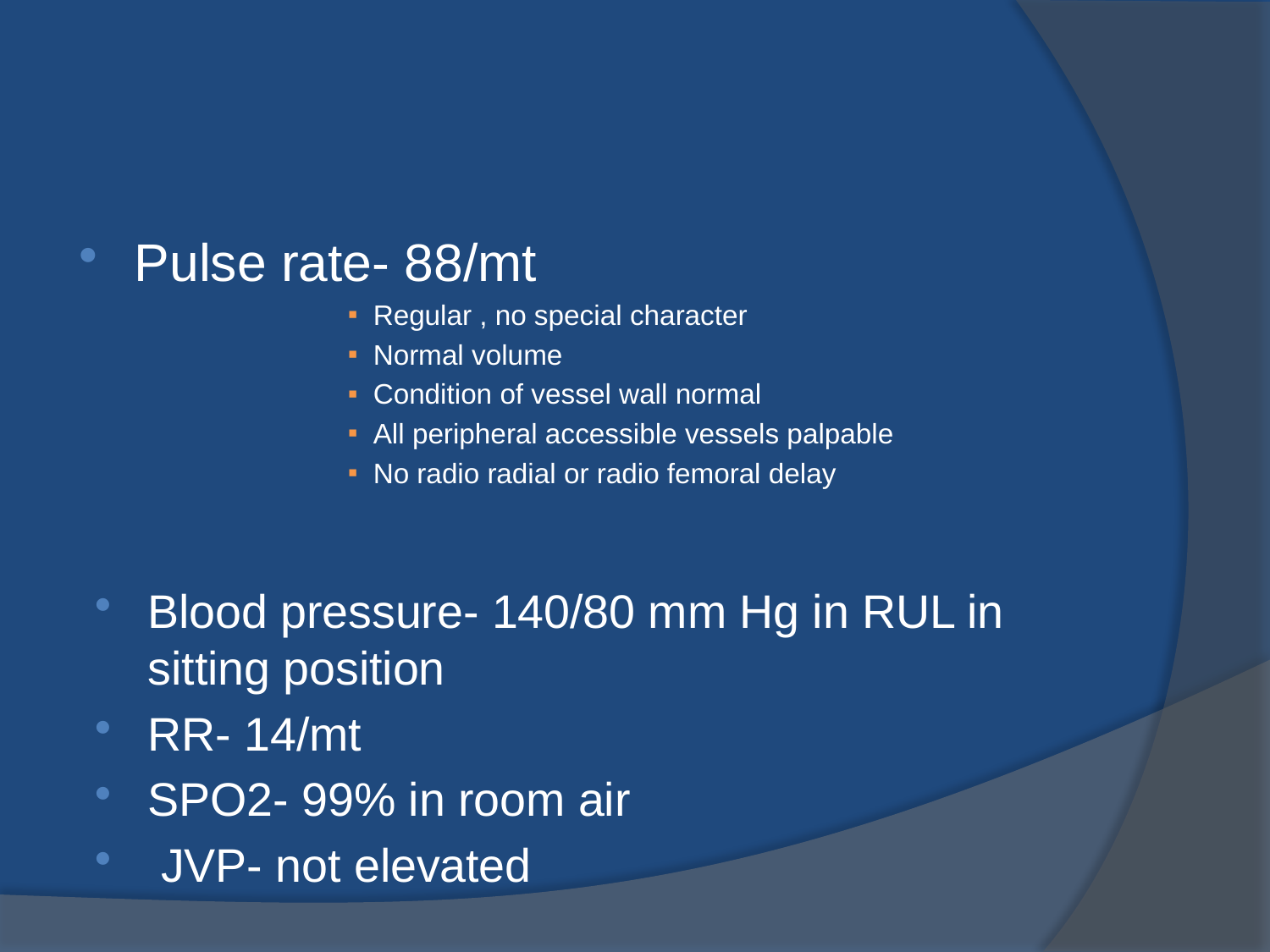

#
Pulse rate- 88/mt
Regular , no special character
Normal volume
Condition of vessel wall normal
All peripheral accessible vessels palpable
No radio radial or radio femoral delay

Blood pressure- 140/80 mm Hg in RUL in sitting position
RR- 14/mt
SPO2- 99% in room air
 JVP- not elevated